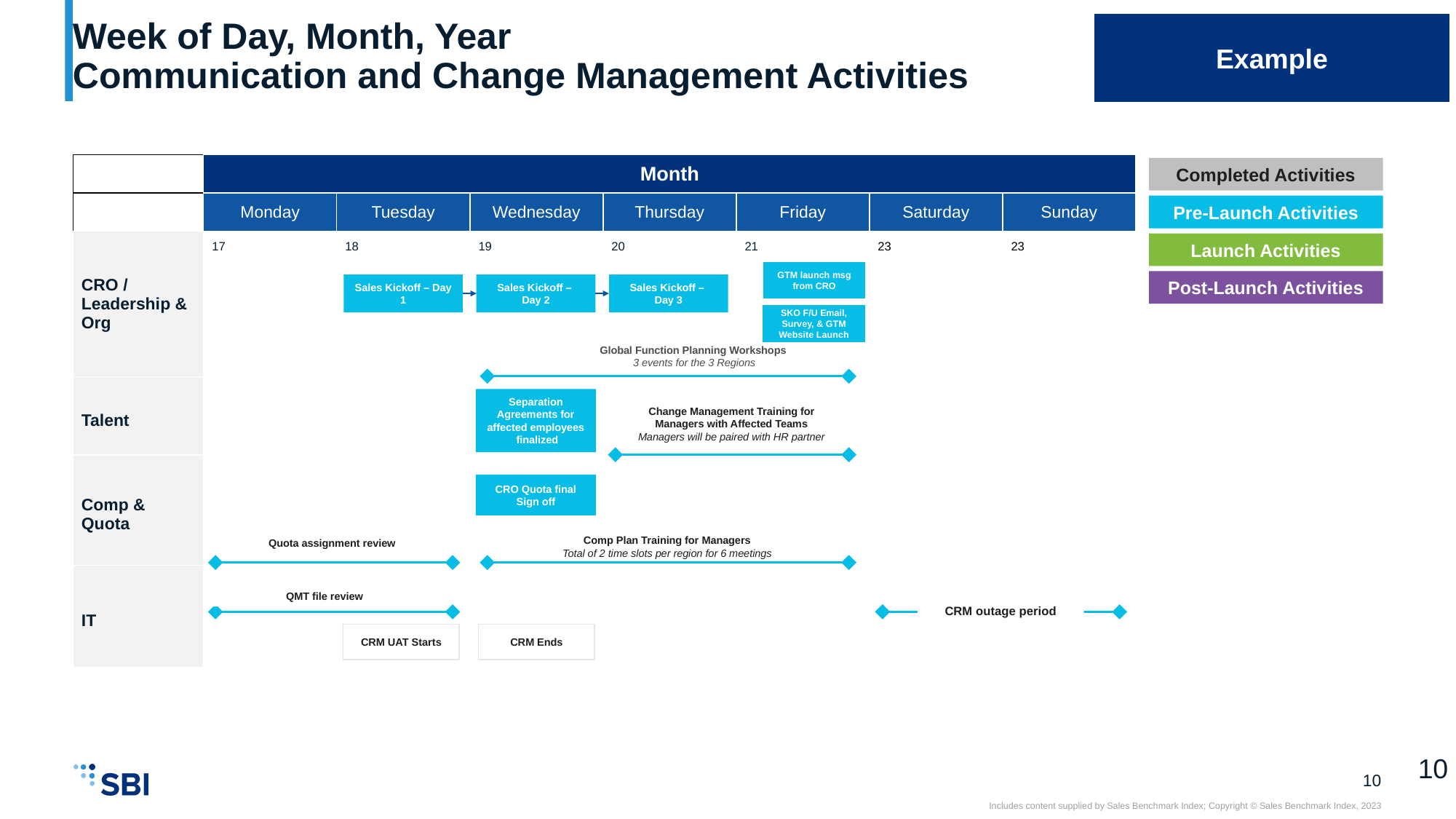

# Week of Day, Month, Year Communication and Change Management Activities
Example
|  | Month |  |  |  |  |  |  |
| --- | --- | --- | --- | --- | --- | --- | --- |
|  | Monday | Tuesday | Wednesday | Thursday | Friday | Saturday | Sunday |
| CRO / Leadership & Org | 17 | 18 | 19 | 20 | 21 | 23 | 23 |
|  |  |  |  |  |  |  |  |
| Talent |  |  |  |  |  |  |  |
| Comp & Quota |  |  |  |  |  |  |  |
| IT |  |  |  |  |  |  |  |
Completed Activities
Pre-Launch Activities
Launch Activities
GTM launch msg from CRO
Post-Launch Activities
Sales Kickoff – Day 1
Sales Kickoff –
Day 2
Sales Kickoff –
 Day 3
SKO F/U Email, Survey, & GTM Website Launch
Global Function Planning Workshops
3 events for the 3 Regions
Separation Agreements for affected employees  finalized
Change Management Training for Managers with Affected Teams
Managers will be paired with HR partner
CRO Quota final Sign off
Quota assignment review
Comp Plan Training for Managers
Total of 2 time slots per region for 6 meetings
QMT file review
CRM outage period
CRM UAT Starts
CRM Ends
10